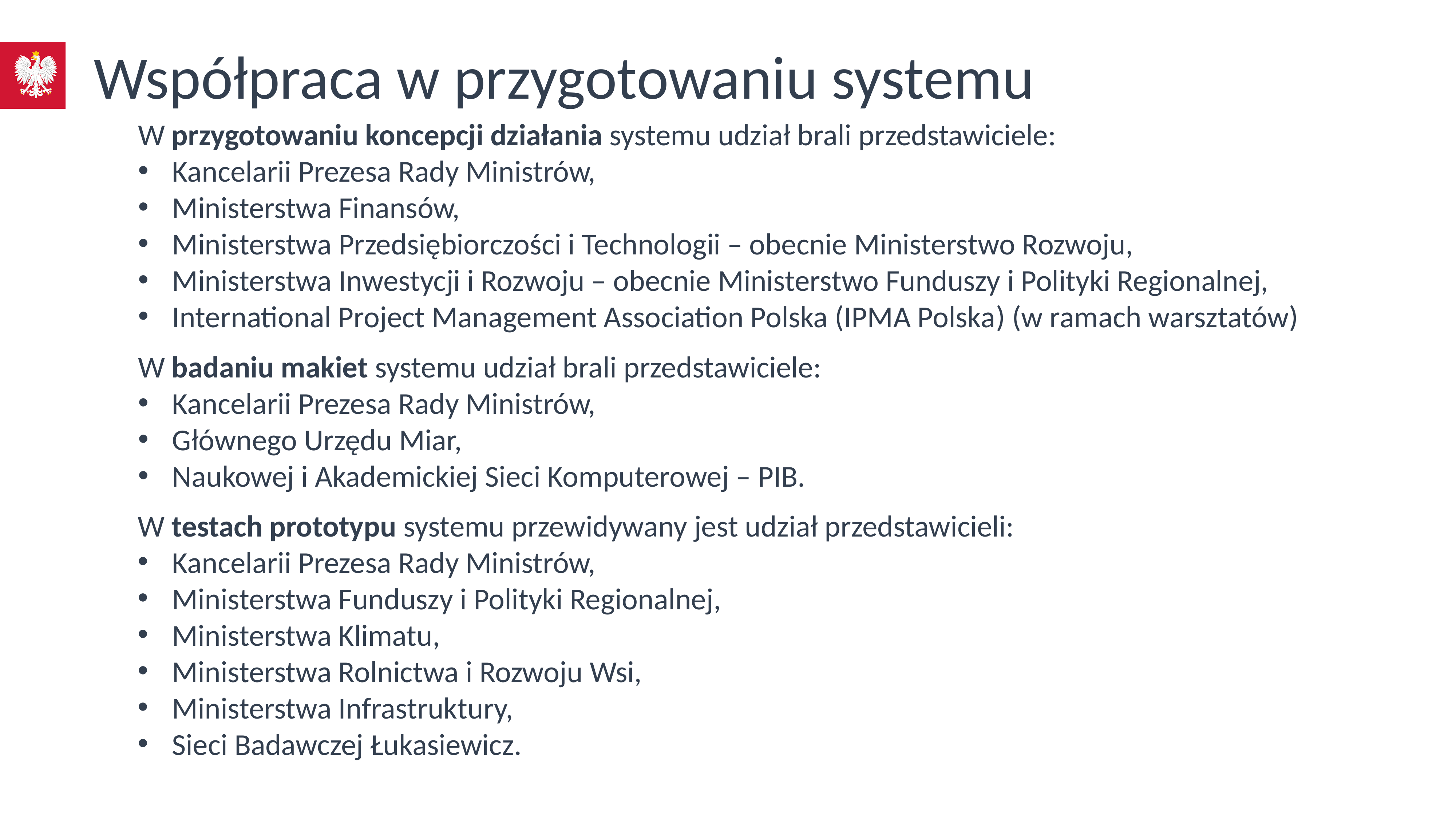

# Współpraca w przygotowaniu systemu
W przygotowaniu koncepcji działania systemu udział brali przedstawiciele:
Kancelarii Prezesa Rady Ministrów,
Ministerstwa Finansów,
Ministerstwa Przedsiębiorczości i Technologii – obecnie Ministerstwo Rozwoju,
Ministerstwa Inwestycji i Rozwoju – obecnie Ministerstwo Funduszy i Polityki Regionalnej,
International Project Management Association Polska (IPMA Polska) (w ramach warsztatów)
W badaniu makiet systemu udział brali przedstawiciele:
Kancelarii Prezesa Rady Ministrów,
Głównego Urzędu Miar,
Naukowej i Akademickiej Sieci Komputerowej – PIB.
W testach prototypu systemu przewidywany jest udział przedstawicieli:
Kancelarii Prezesa Rady Ministrów,
Ministerstwa Funduszy i Polityki Regionalnej,
Ministerstwa Klimatu,
Ministerstwa Rolnictwa i Rozwoju Wsi,
Ministerstwa Infrastruktury,
Sieci Badawczej Łukasiewicz.